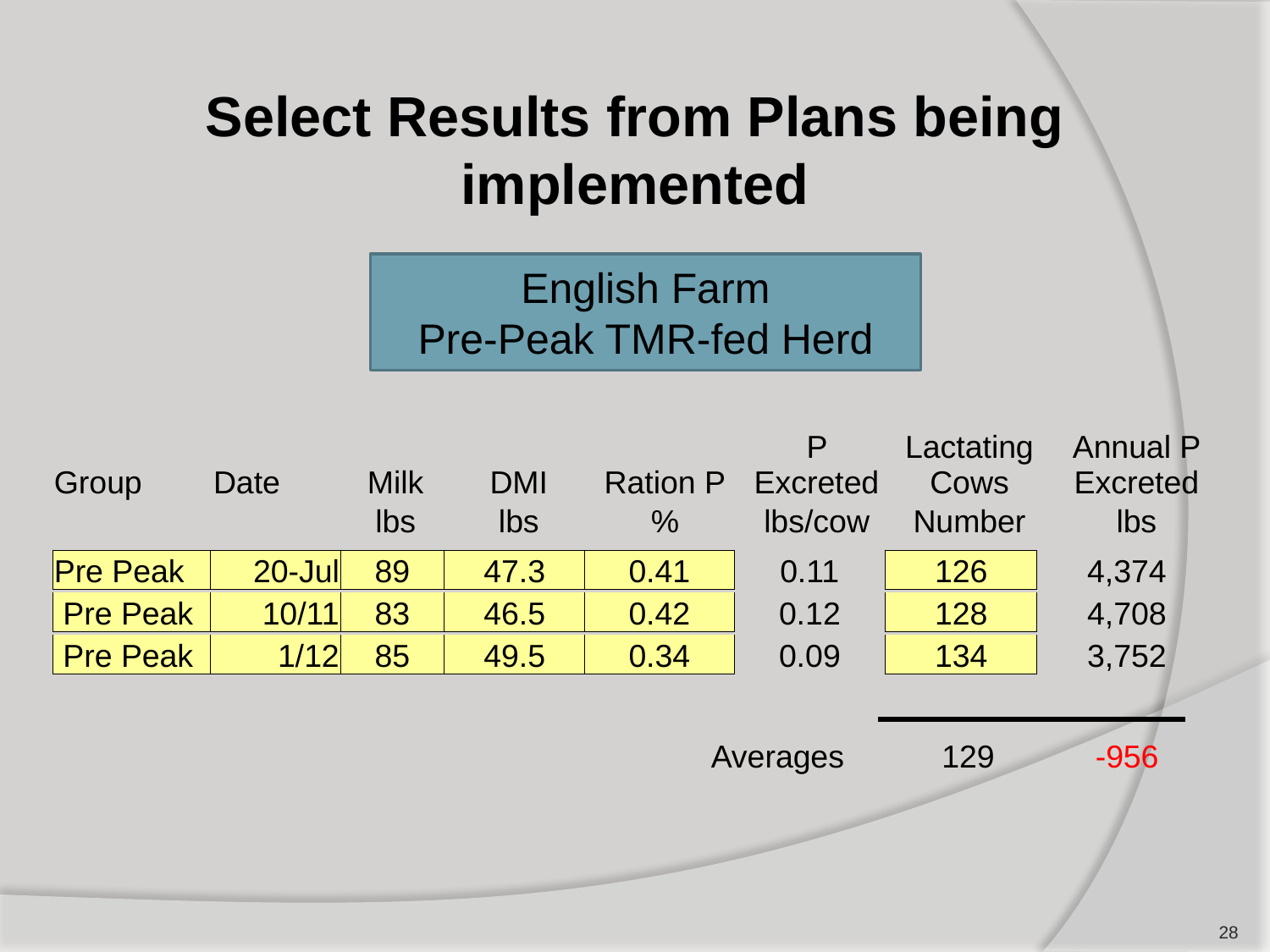

Select Results from Plans being implemented

English Farm
Pre-Peak TMR-fed Herd
| Group | Date | Milk | DMI | Ration P | P Excreted | Lactating Cows | Annual P Excreted |
| --- | --- | --- | --- | --- | --- | --- | --- |
|  |  | lbs | lbs | % | lbs/cow | Number | lbs |
| Pre Peak | 20-Jul | 89 | 47.3 | 0.41 | 0.11 | 126 | 4,374 |
| --- | --- | --- | --- | --- | --- | --- | --- |
| Pre Peak | 10/11 | 83 | 46.5 | 0.42 | 0.12 | 128 | 4,708 |
| --- | --- | --- | --- | --- | --- | --- | --- |
| Pre Peak | 1/12 | 85 | 49.5 | 0.34 | 0.09 | 134 | 3,752 |
| --- | --- | --- | --- | --- | --- | --- | --- |
Averages
129
-956
28